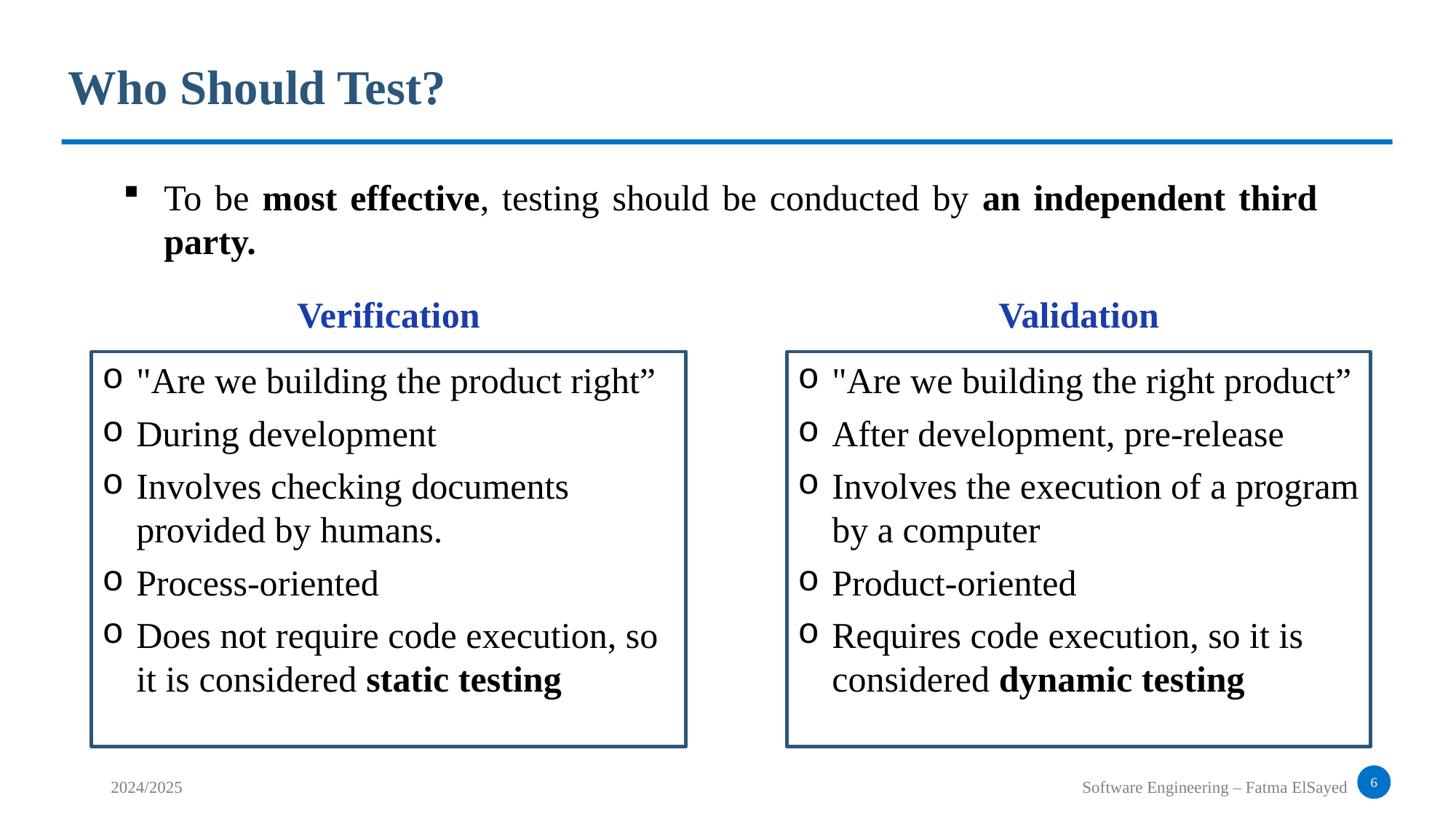

Who Should Test?
To be most effective, testing should be conducted by an independent third party.
Verification
Validation
"Are we building the product right”
During development
Involves checking documents provided by humans.
Process-oriented
Does not require code execution, so it is considered static testing

"Are we building the right product”
After development, pre-release
Involves the execution of a program by a computer
Product-oriented
Requires code execution, so it is considered dynamic testing

6